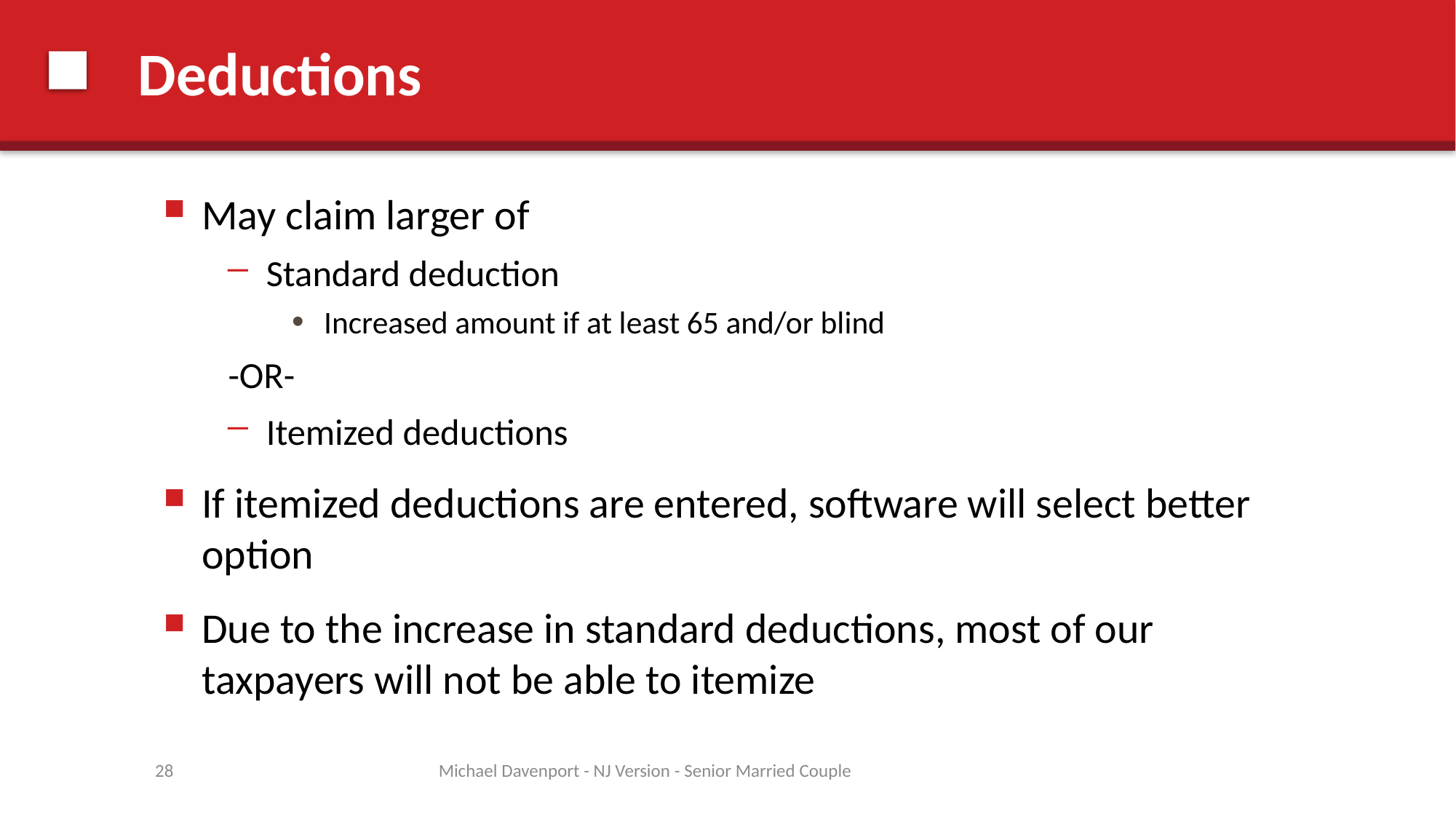

# Deductions
May claim larger of
Standard deduction
Increased amount if at least 65 and/or blind
-OR-
Itemized deductions
If itemized deductions are entered, software will select better option
Due to the increase in standard deductions, most of our taxpayers will not be able to itemize
28
Michael Davenport - NJ Version - Senior Married Couple